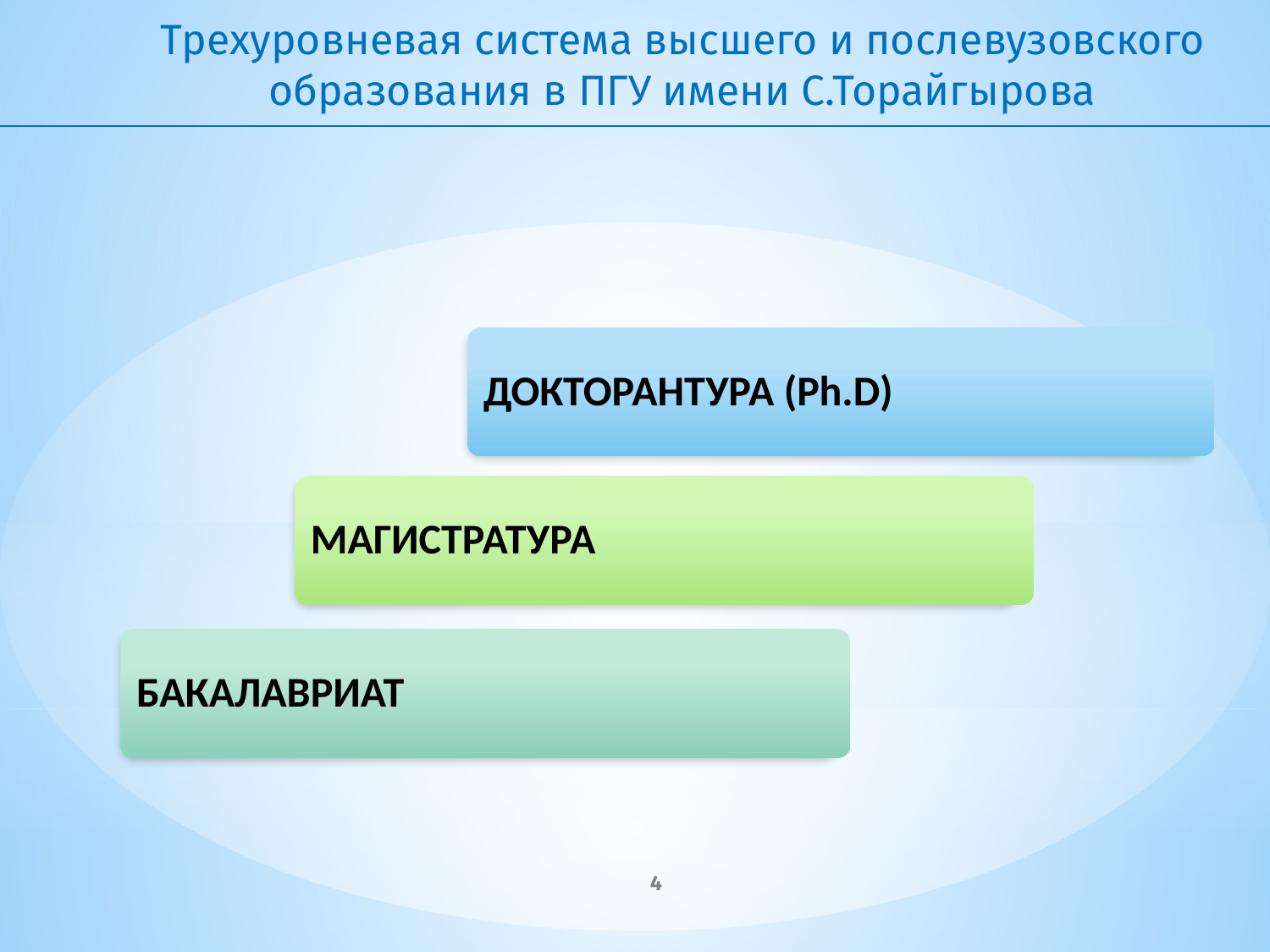

Трехуровневая система высшего и послевузовского образования в ПГУ имени С.Торайгырова
ДОКТОРАНТУРА (Ph.D)
МАГИСТРАТУРА
БАКАЛАВРИАТ
4